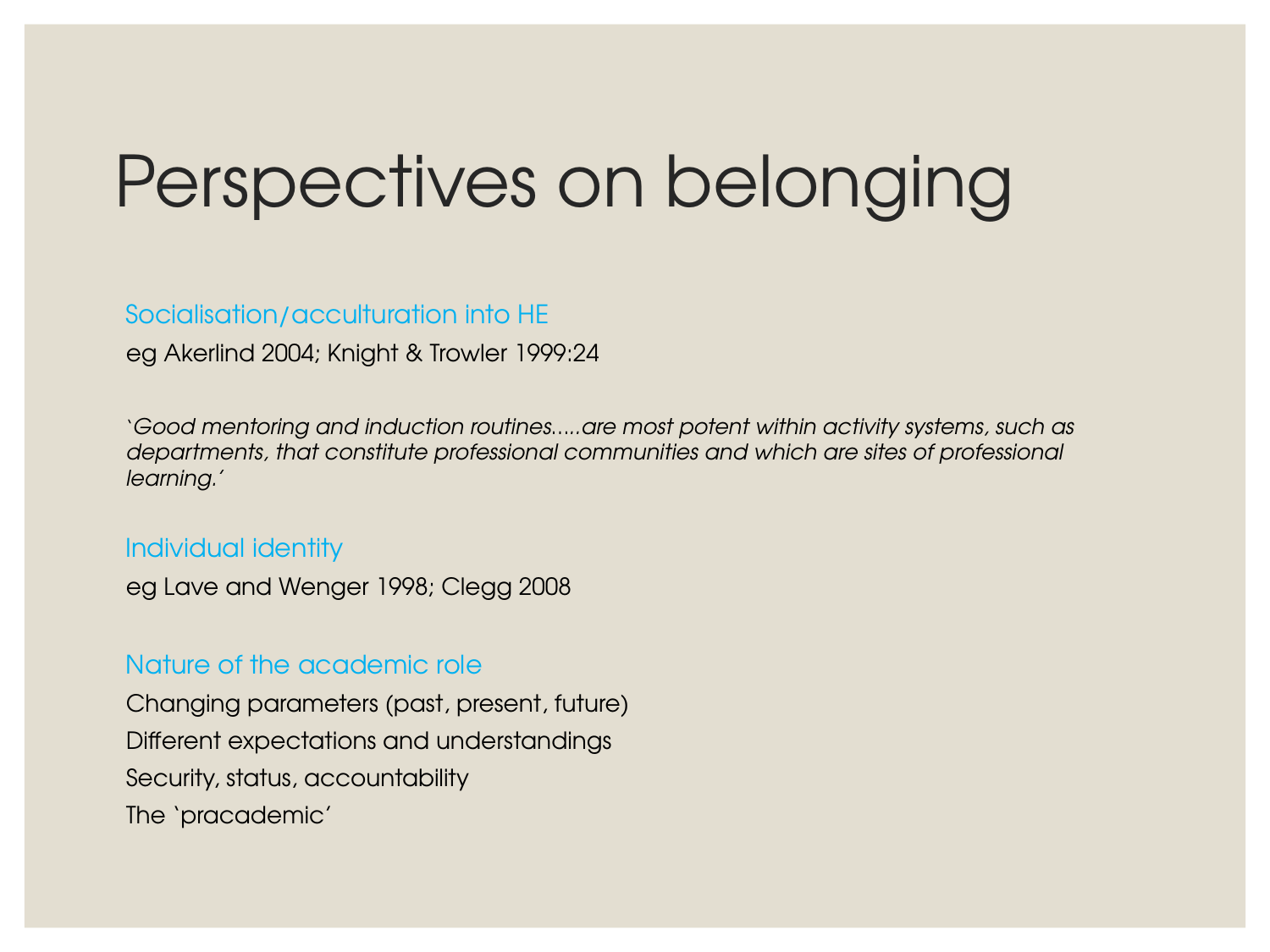

# Perspectives on belonging
Socialisation/acculturation into HE
eg Akerlind 2004; Knight & Trowler 1999:24

‘Good mentoring and induction routines…..are most potent within activity systems, such as departments, that constitute professional communities and which are sites of professional learning.’

Individual identity
eg Lave and Wenger 1998; Clegg 2008

Nature of the academic role
Changing parameters (past, present, future)
Different expectations and understandings
Security, status, accountability
The ‘pracademic’